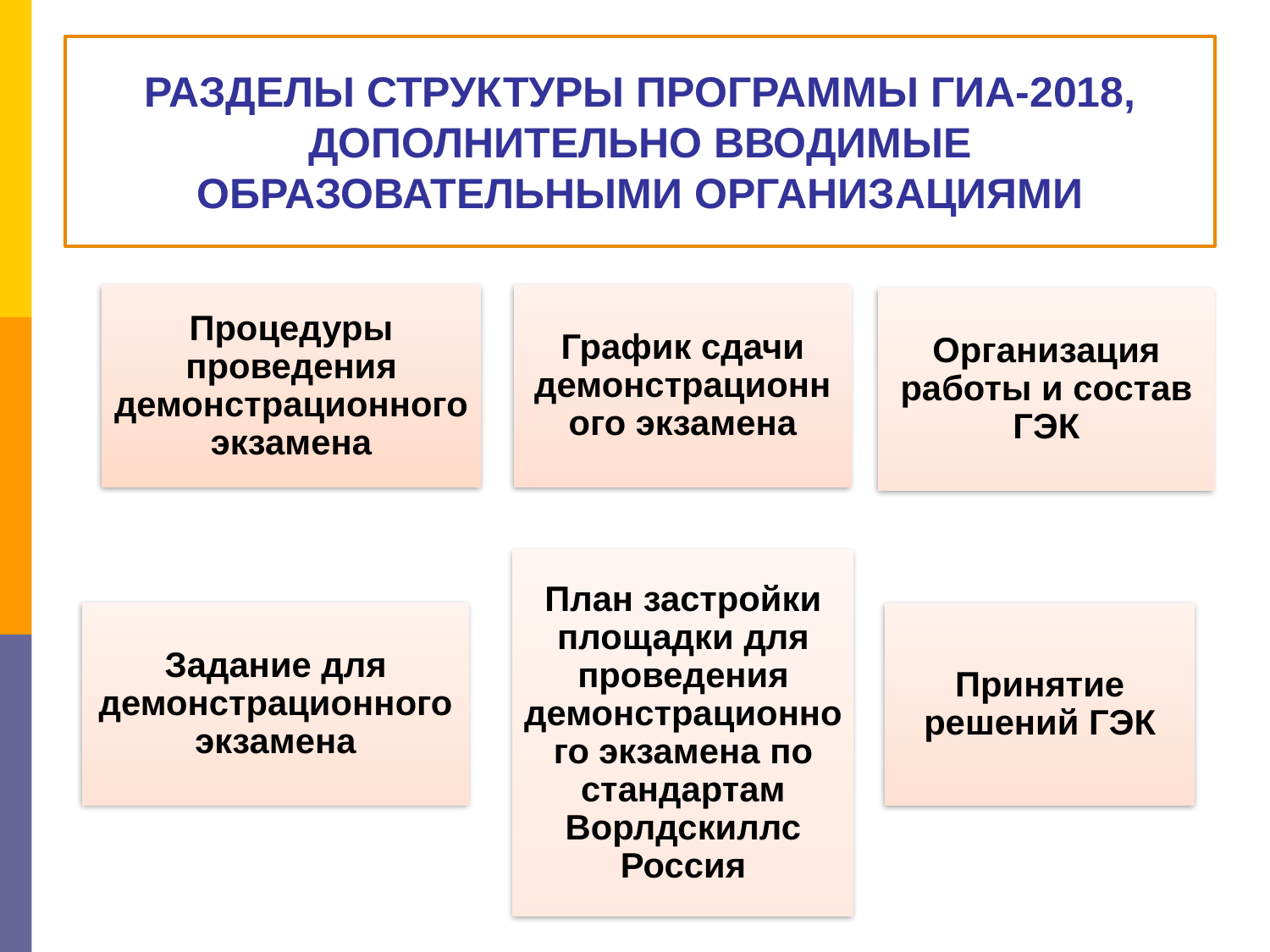

РАЗДЕЛЫ СТРУКТУРЫ ПРОГРАММЫ ГИА-2018, ДОПОЛНИТЕЛЬНО ВВОДИМЫЕ ОБРАЗОВАТЕЛЬНЫМИ ОРГАНИЗАЦИЯМИ
Процедуры проведения демонстрационного экзамена
График сдачи демонстрационного экзамена
Принятие решений ГЭК
Задание для демонстрационного экзамена
Организация работы и состав ГЭК
План застройки площадки для проведения демонстрационного экзамена по стандартам Ворлдскиллс Россия